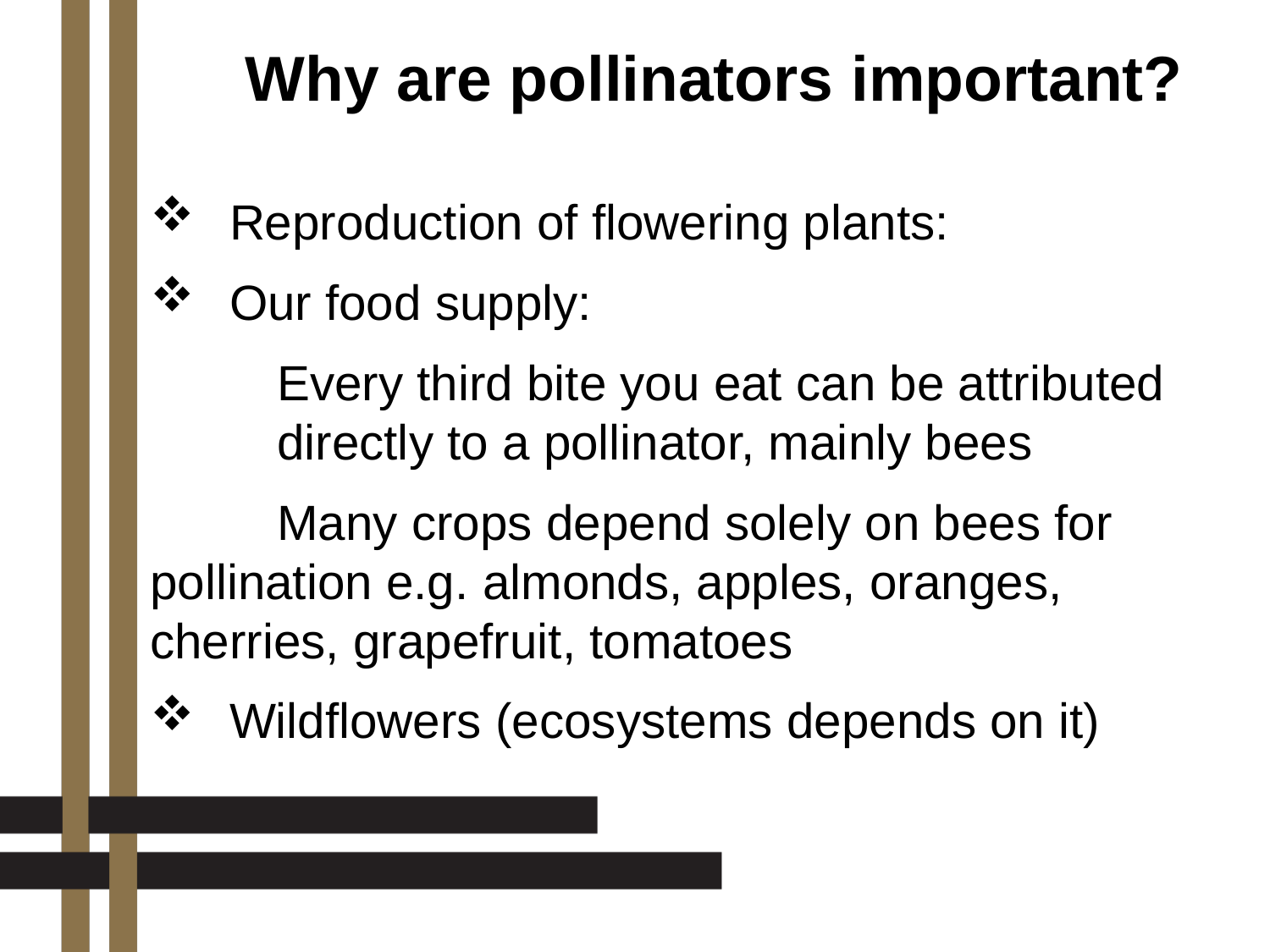

Why are pollinators important?
Reproduction of flowering plants:

Our food supply:

	Every third bite you eat can be attributed 	directly to a pollinator, mainly bees

	Many crops depend solely on bees for 	pollination e.g. almonds, apples, oranges, 	cherries, grapefruit, tomatoes

Wildflowers (ecosystems depends on it)